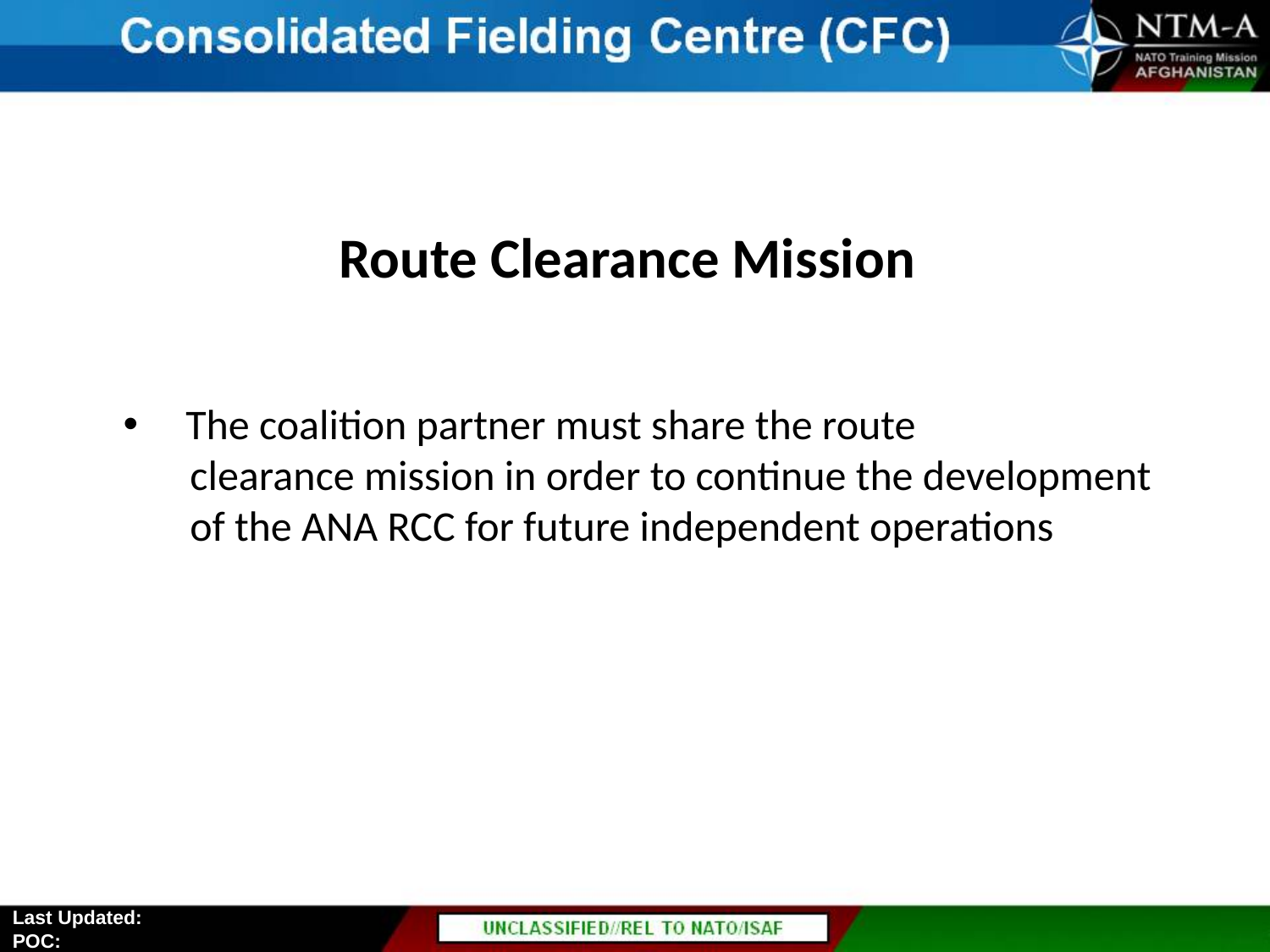

Route Clearance Mission
     The coalition partner must share the route
       clearance mission in order to continue the development
       of the ANA RCC for future independent operations